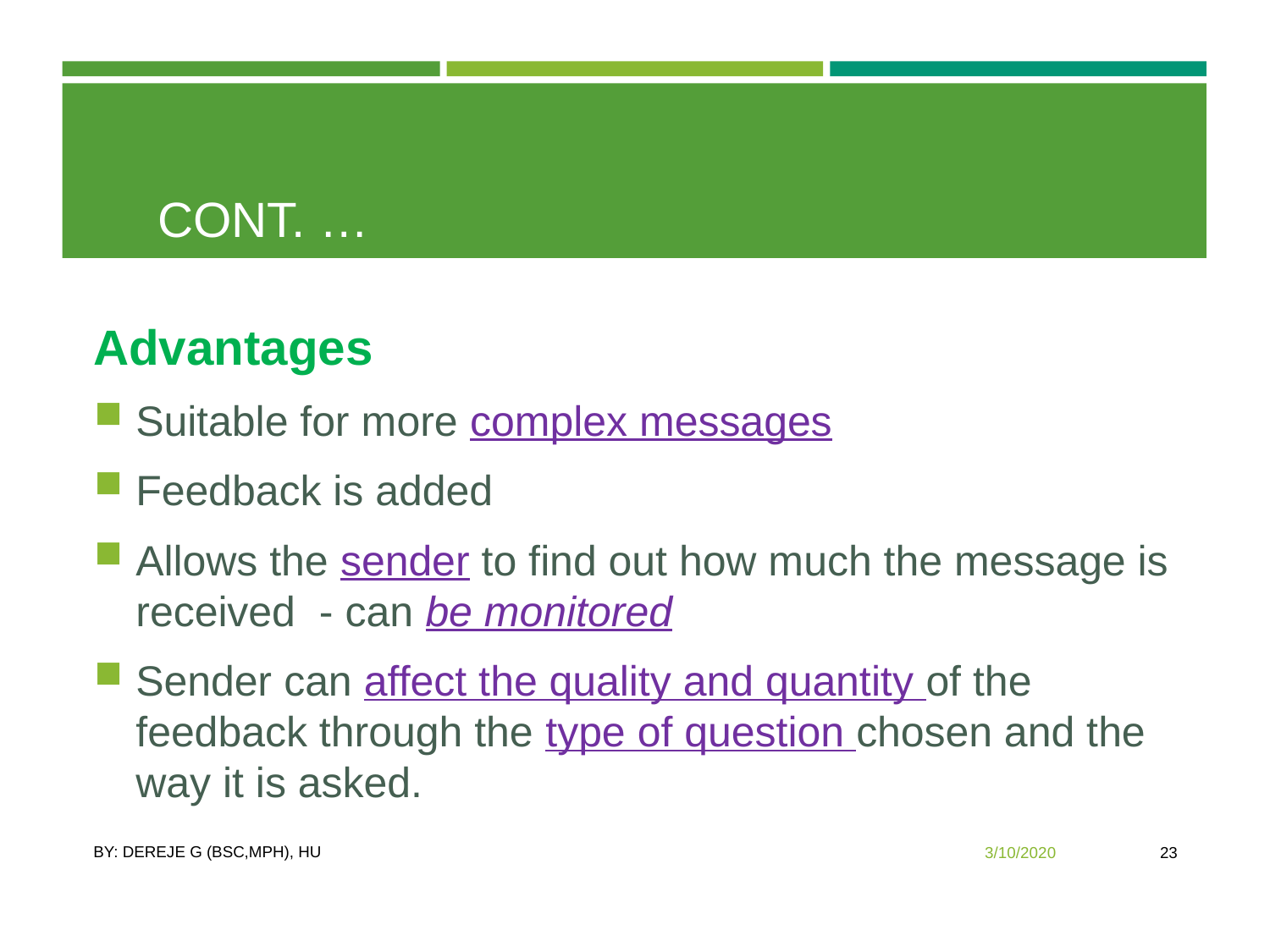

# Cont. …
Advantages
Suitable for more complex messages
Feedback is added
Allows the sender to find out how much the message is received  - can be monitored
Sender can affect the quality and quantity of the feedback through the type of question chosen and the way it is asked.

By: Dereje G (Bsc,MPH), HU
3/10/2020
23